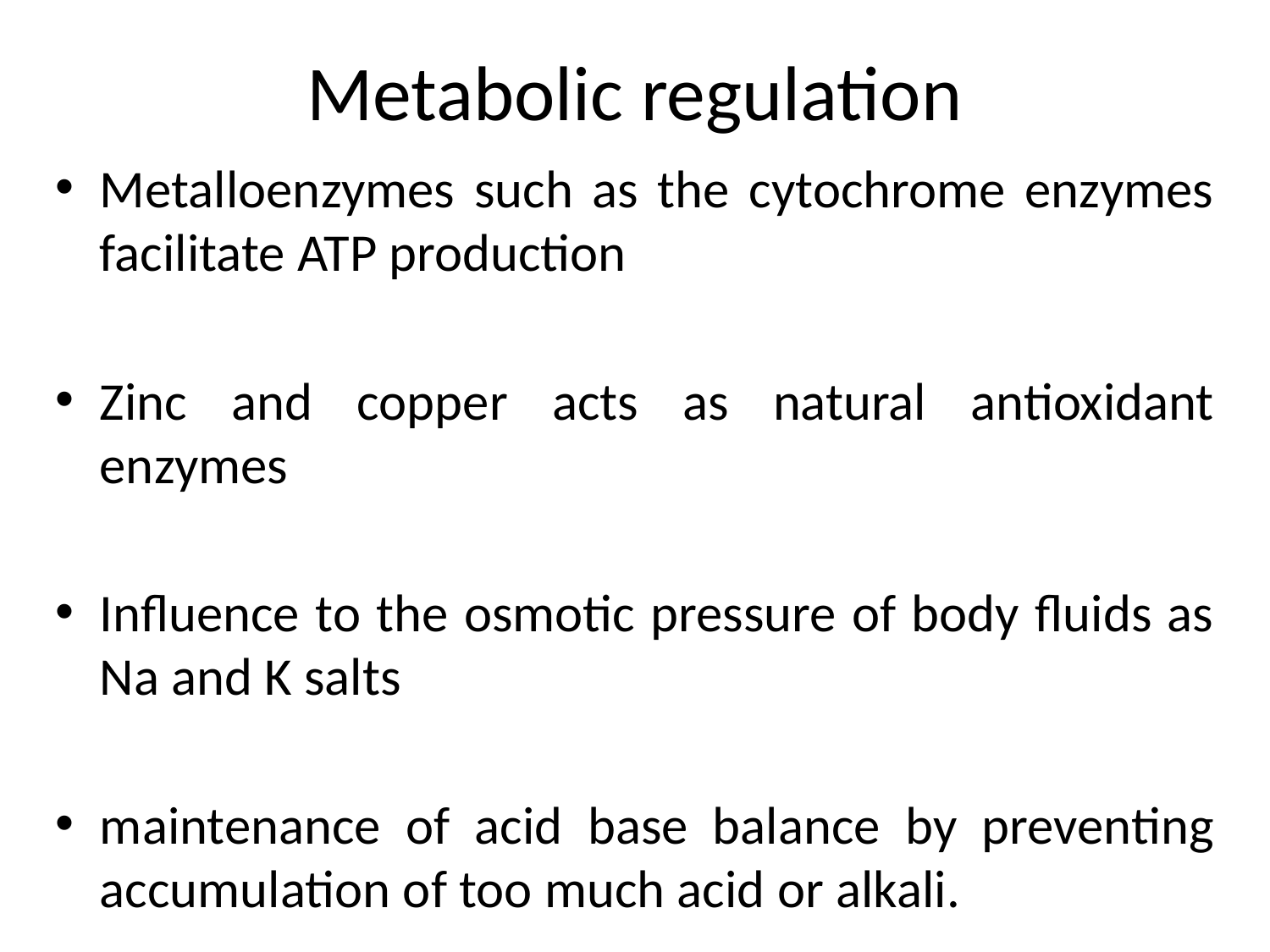

# Metabolic regulation
Metalloenzymes such as the cytochrome enzymes facilitate ATP production

Zinc and copper acts as natural antioxidant enzymes

Influence to the osmotic pressure of body fluids as Na and K salts

maintenance of acid base balance by preventing accumulation of too much acid or alkali.